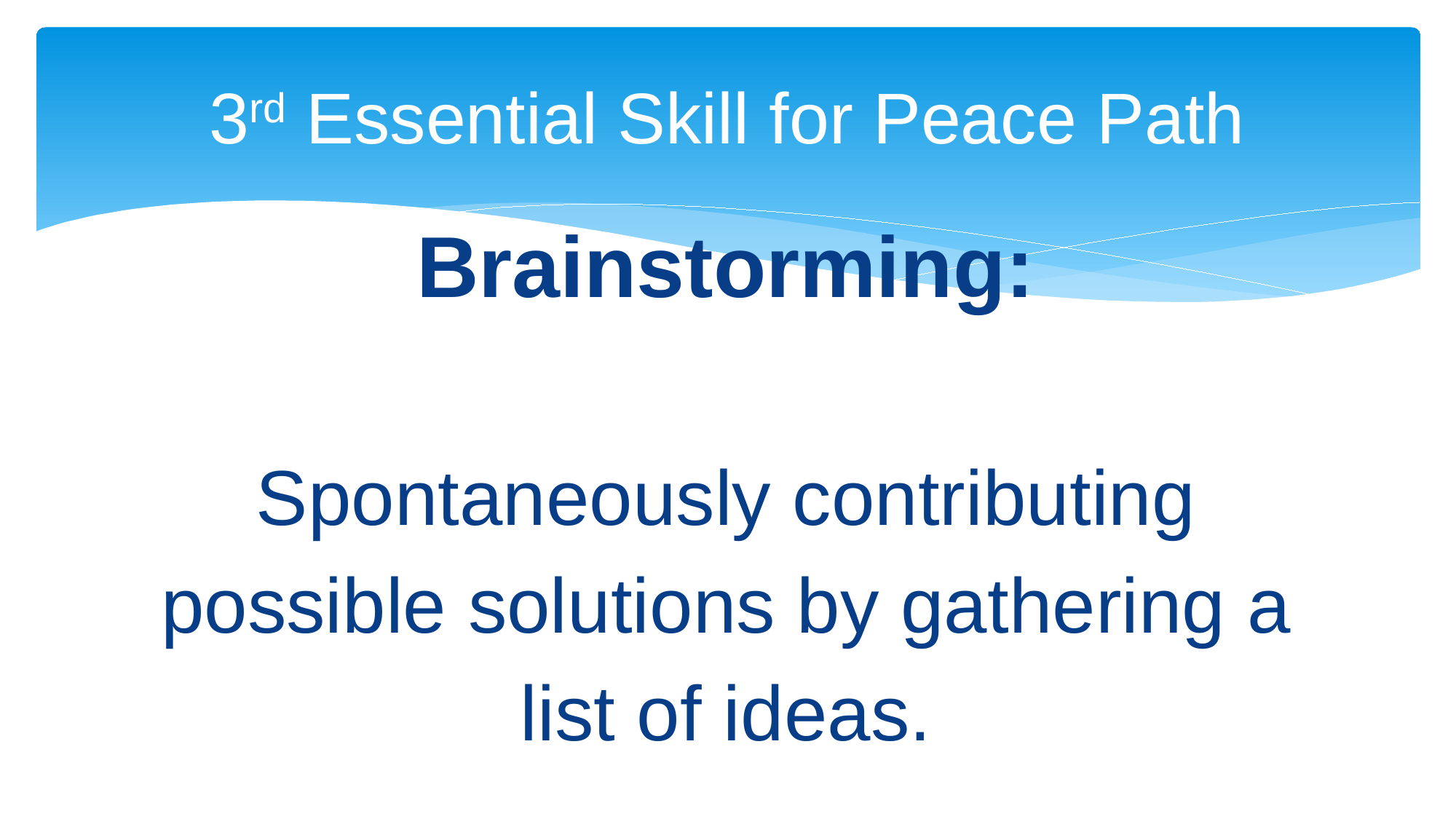

# 3rd Essential Skill for Peace Path
Brainstorming:

Spontaneously contributing possible solutions by gathering a list of ideas.